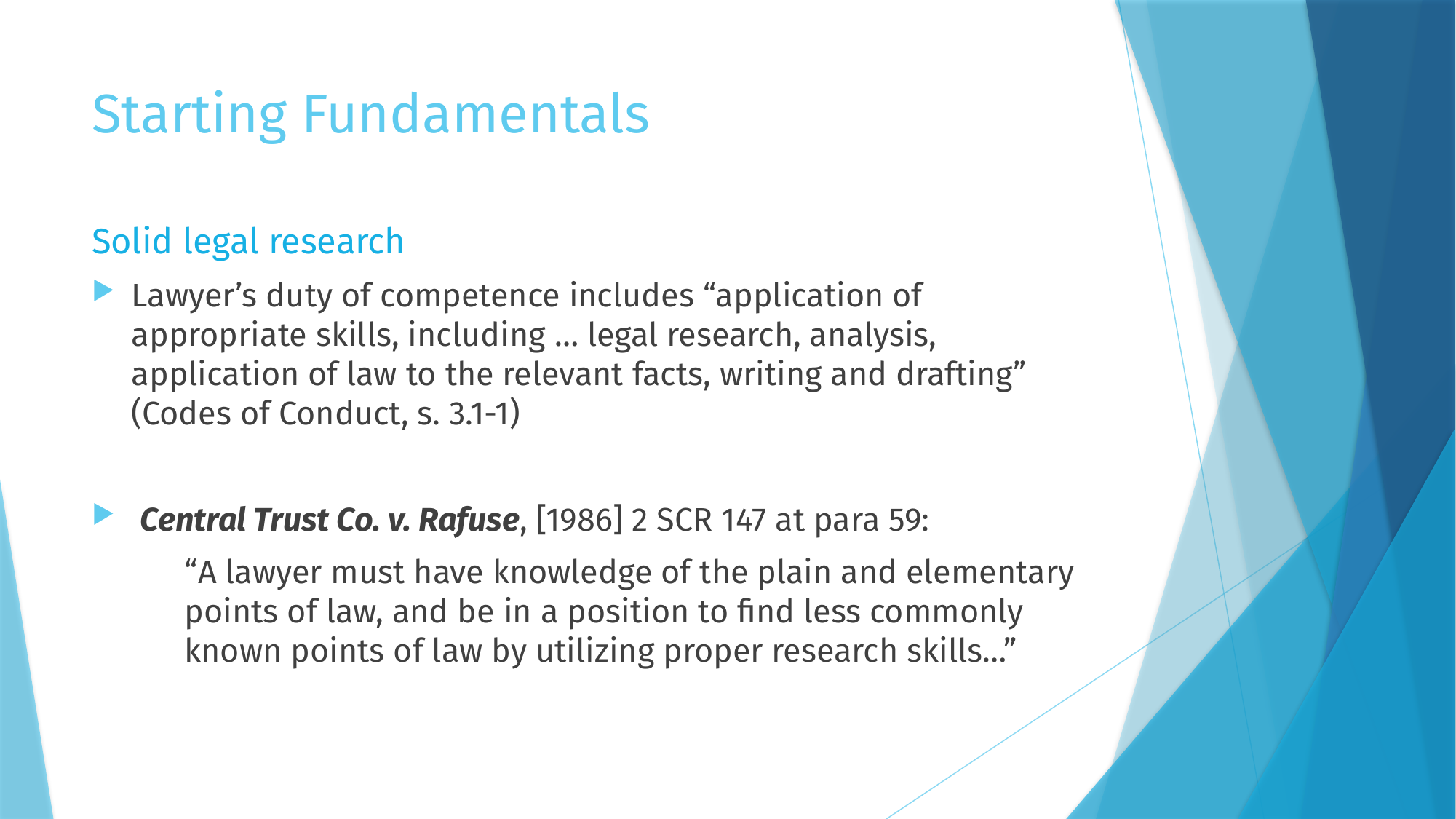

# Starting Fundamentals
Solid legal research
Lawyer’s duty of competence includes “application of appropriate skills, including … legal research, analysis, application of law to the relevant facts, writing and drafting” (Codes of Conduct, s. 3.1-1)

 Central Trust Co. v. Rafuse, [1986] 2 SCR 147 at para 59:
“A lawyer must have knowledge of the plain and elementary points of law, and be in a position to find less commonly known points of law by utilizing proper research skills…”